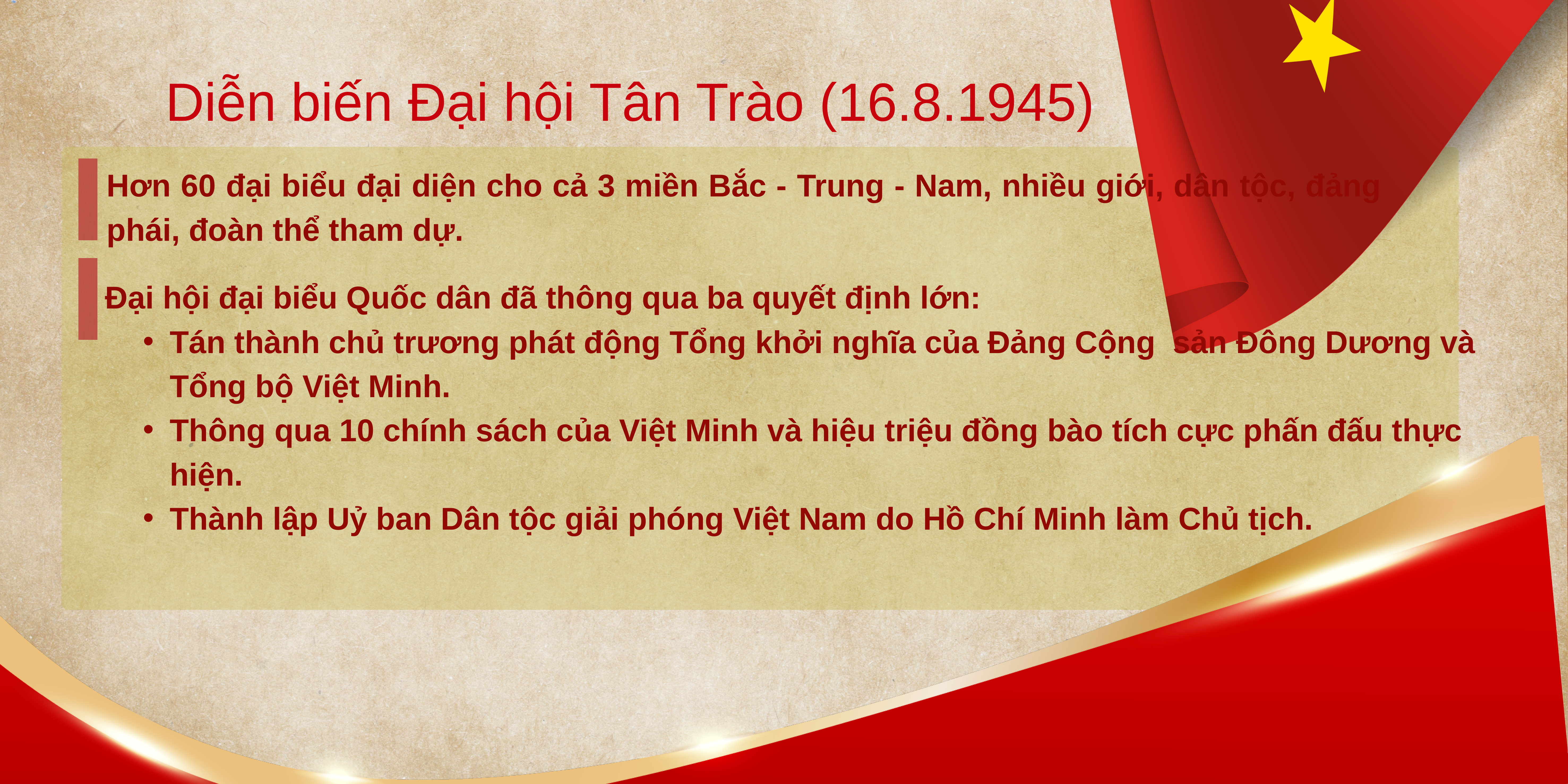

Diễn biến Đại hội Tân Trào (16.8.1945)

Hơn 60 đại biểu đại diện cho cả 3 miền Bắc - Trung - Nam, nhiều giới, dân tộc, đảng phái, đoàn thể tham dự.

Đại hội đại biểu Quốc dân đã thông qua ba quyết định lớn:

Tán thành chủ trương phát động Tổng khởi nghĩa của Đảng Cộng  sản Đông Dương và Tổng bộ Việt Minh.
Thông qua 10 chính sách của Việt Minh và hiệu triệu đồng bào tích cực phấn đấu thực hiện.
Thành lập Uỷ ban Dân tộc giải phóng Việt Nam do Hồ Chí Minh làm Chủ tịch.